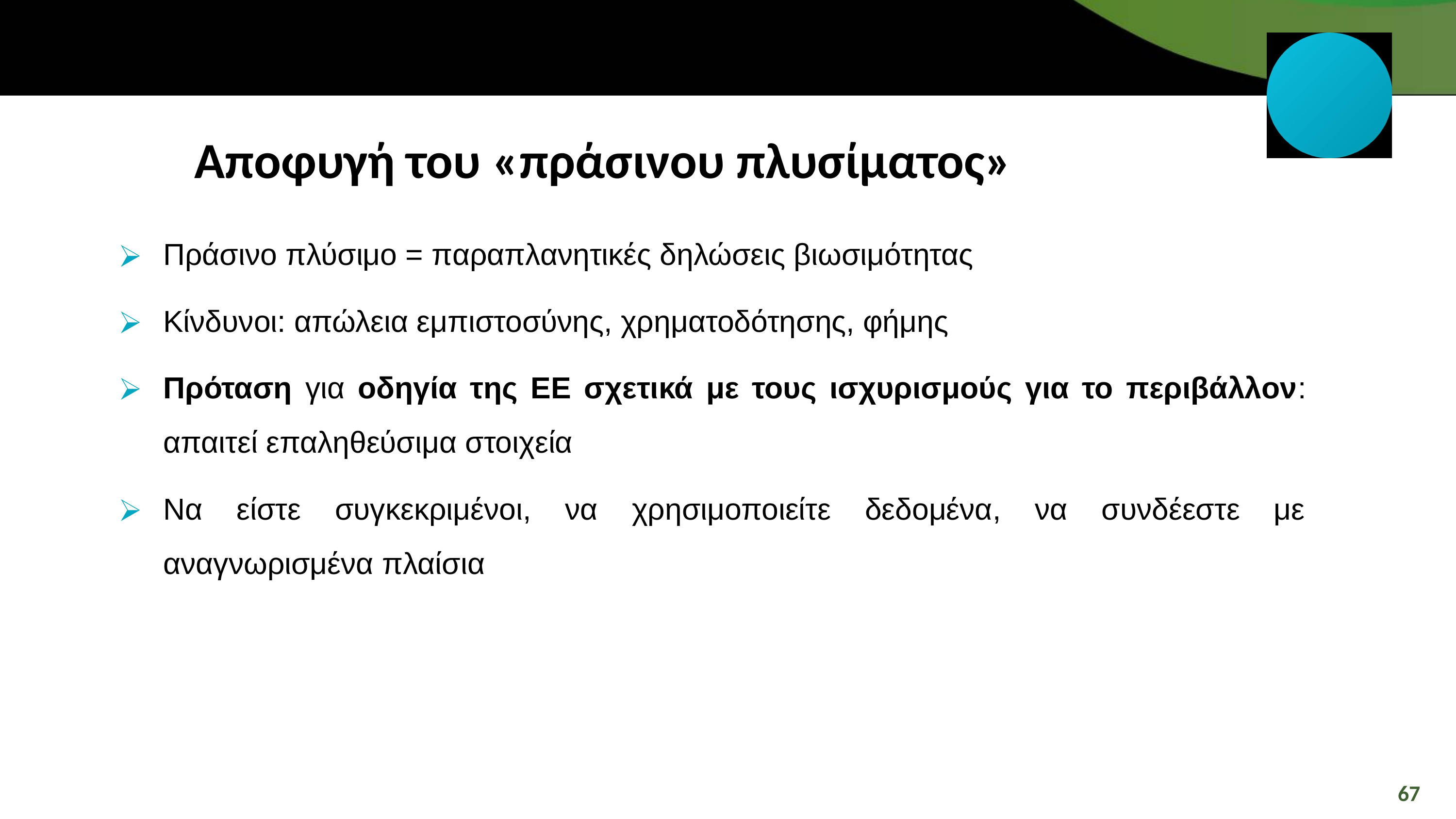

Αποφυγή του «πράσινου πλυσίματος»
Πράσινο πλύσιμο = παραπλανητικές δηλώσεις βιωσιμότητας
Κίνδυνοι: απώλεια εμπιστοσύνης, χρηματοδότησης, φήμης
Πρόταση για οδηγία της ΕΕ σχετικά με τους ισχυρισμούς για το περιβάλλον: απαιτεί επαληθεύσιμα στοιχεία
Να είστε συγκεκριμένοι, να χρησιμοποιείτε δεδομένα, να συνδέεστε με αναγνωρισμένα πλαίσια
67